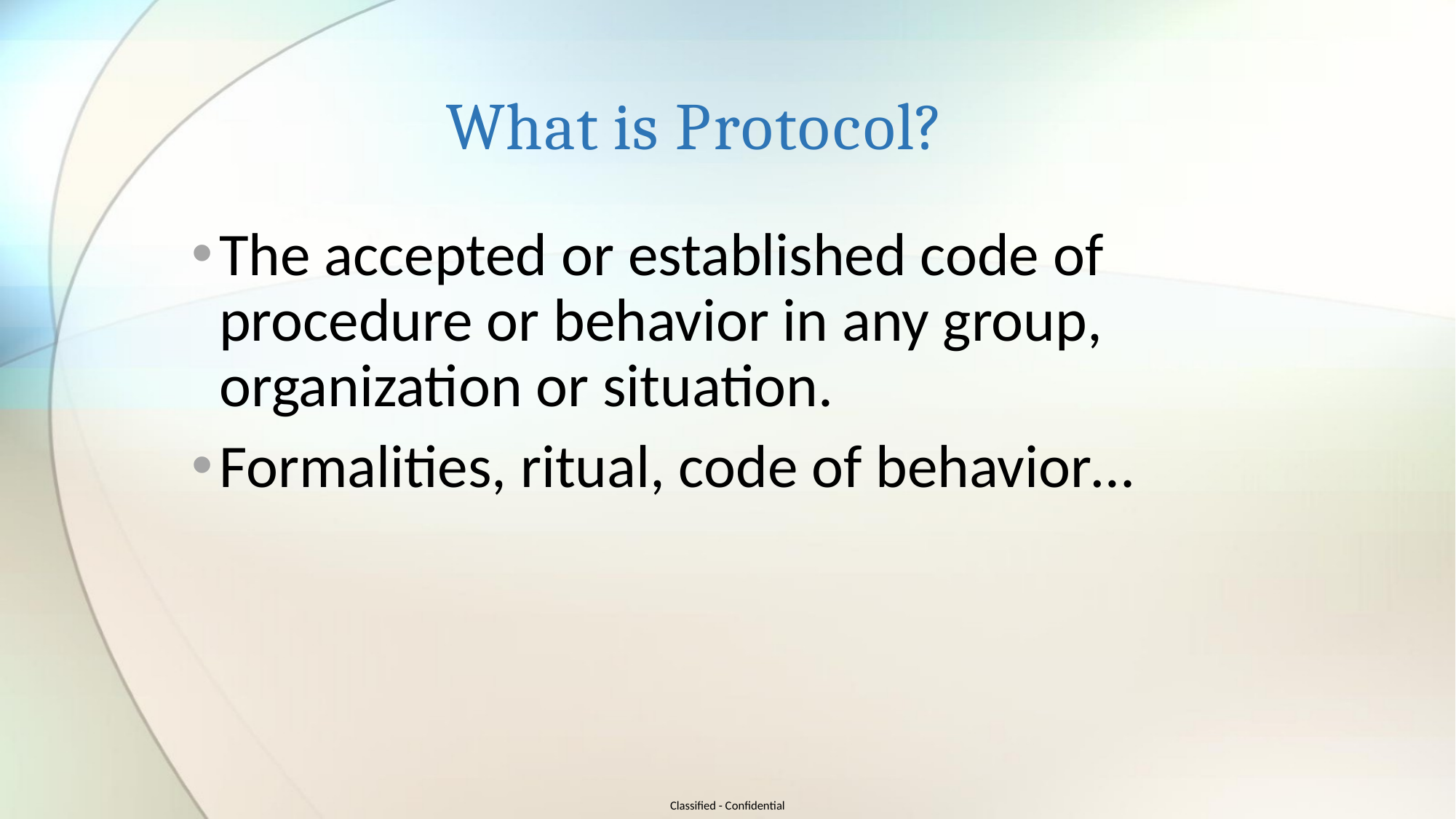

# What is Protocol?
The accepted or established code of procedure or behavior in any group, organization or situation.
Formalities, ritual, code of behavior…